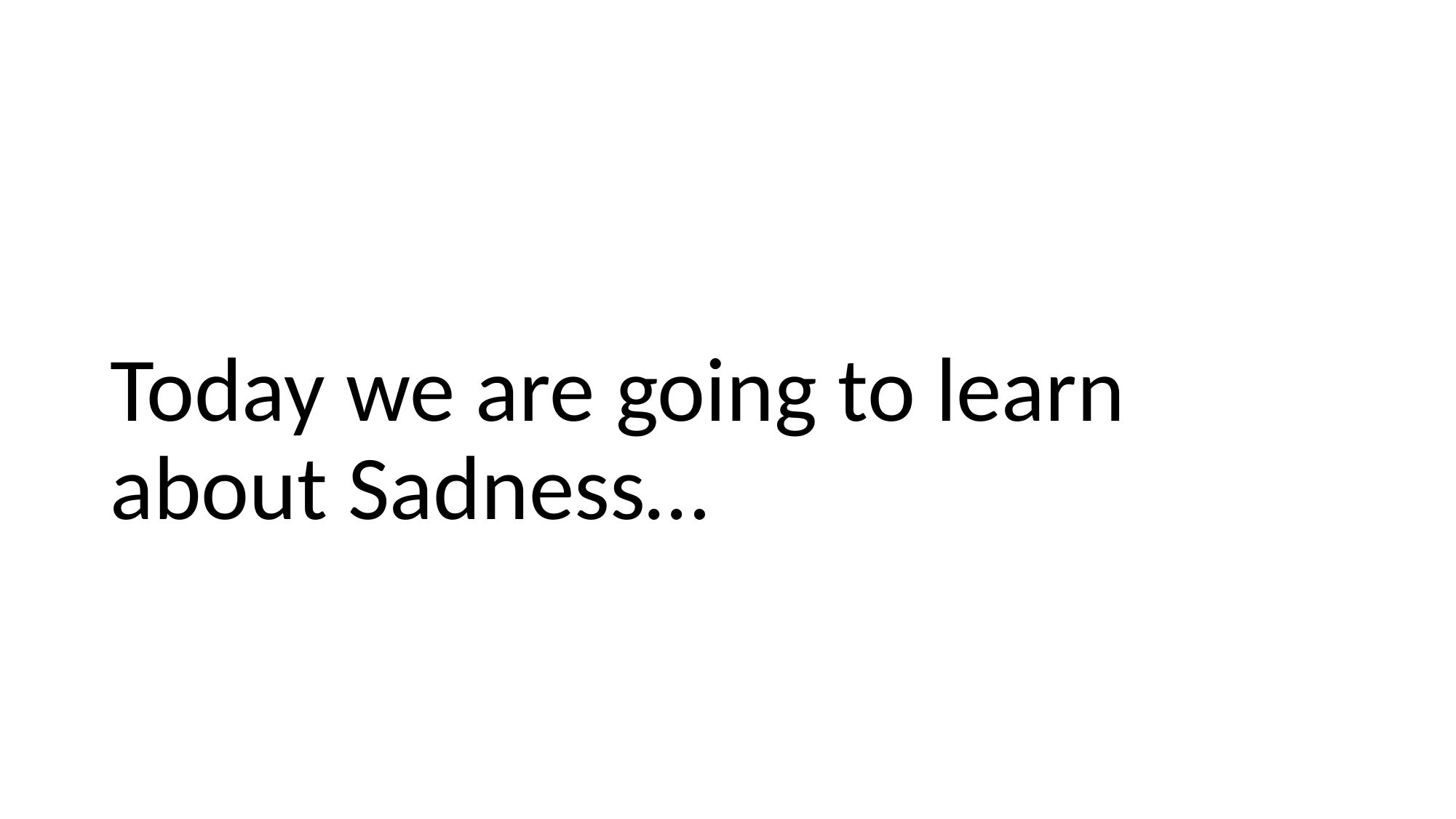

# Today we are going to learn about Sadness…